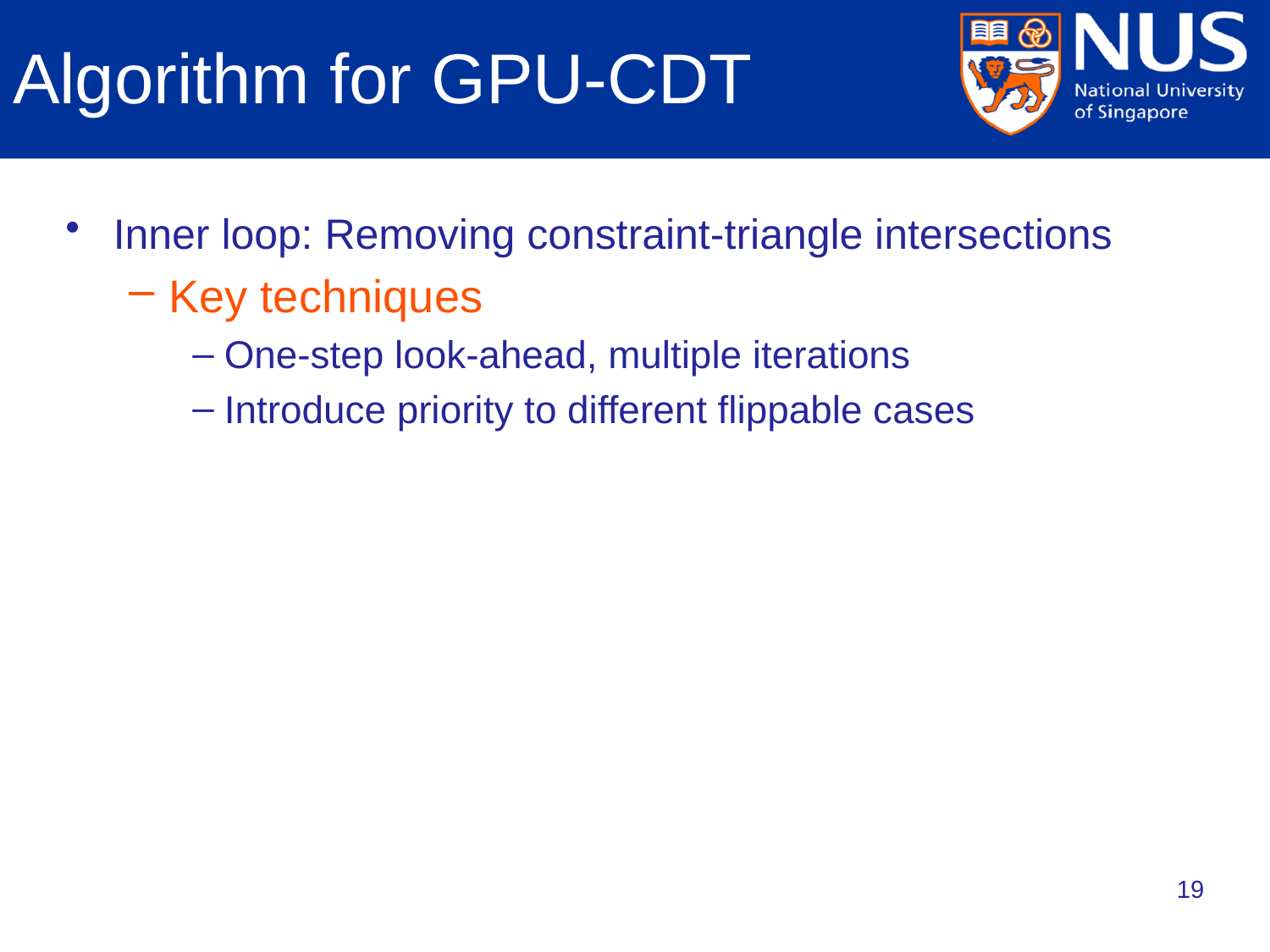

# Algorithm for GPU-CDT
Inner loop: Removing constraint-triangle intersections
Key techniques
One-step look-ahead, multiple iterations
Introduce priority to different flippable cases

19